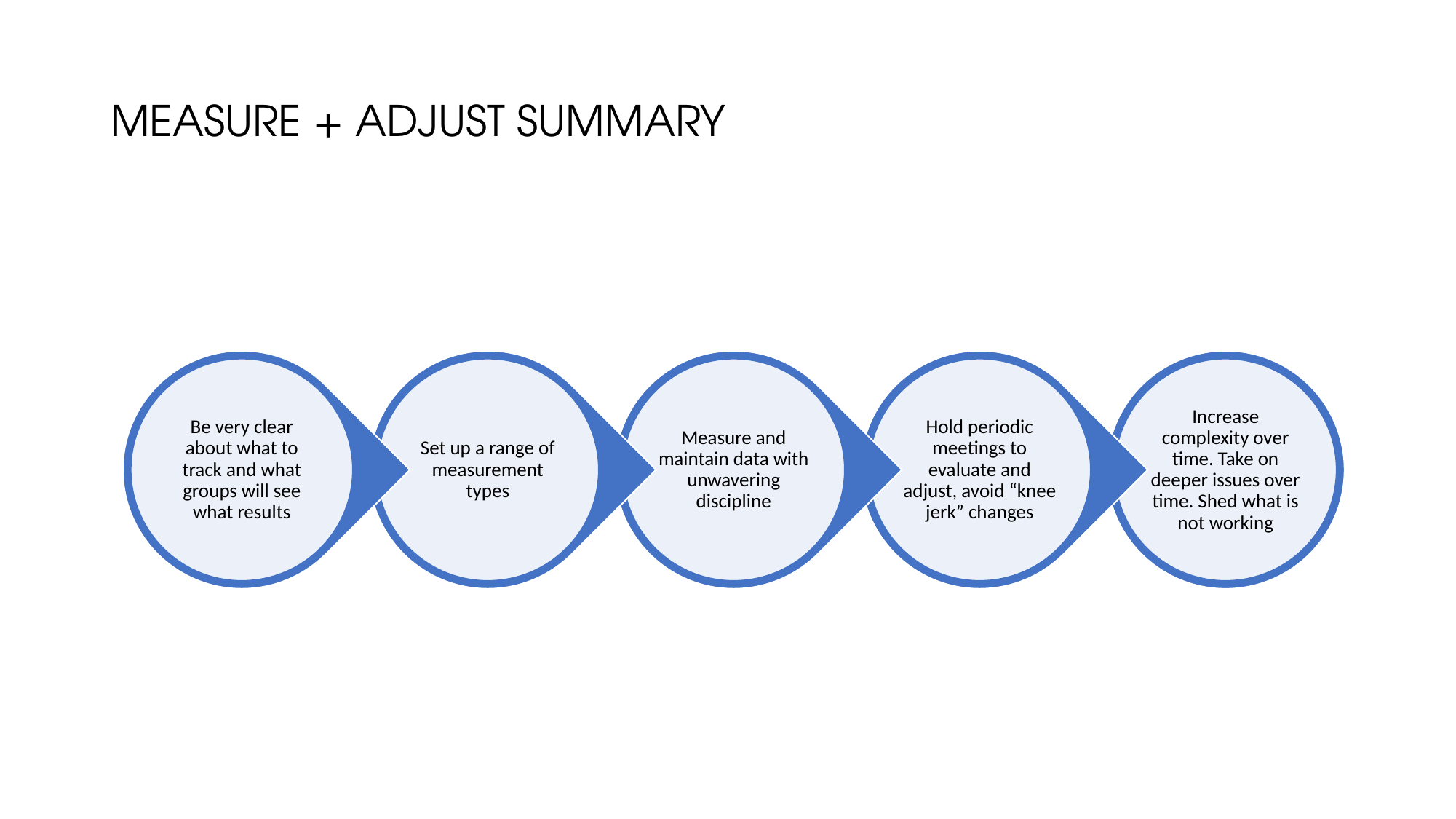

# MEASURE + ADJUST SUMMARY
Increase complexity over time. Take on deeper issues over time. Shed what is not working
Hold periodic meetings to evaluate and adjust, avoid “knee jerk” changes
Measure and maintain data with unwavering discipline
Set up a range of measurement types
Be very clear about what to track and what groups will see what results